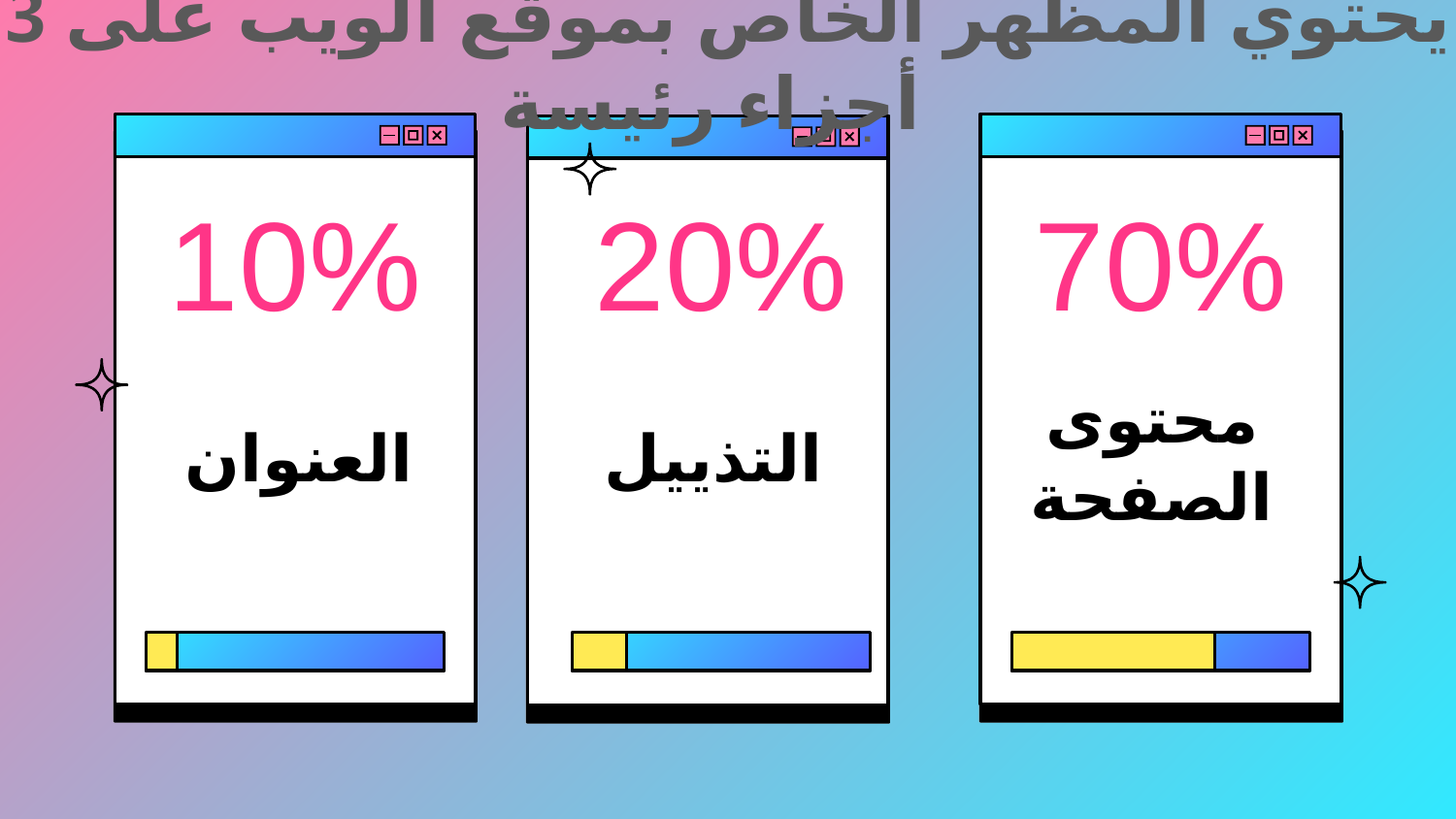

يحتوي المظهر الخاص بموقع الويب على 3 أجزاء رئيسة

# 10%
20%
70%

العنوان
التذييل
محتوى الصفحة